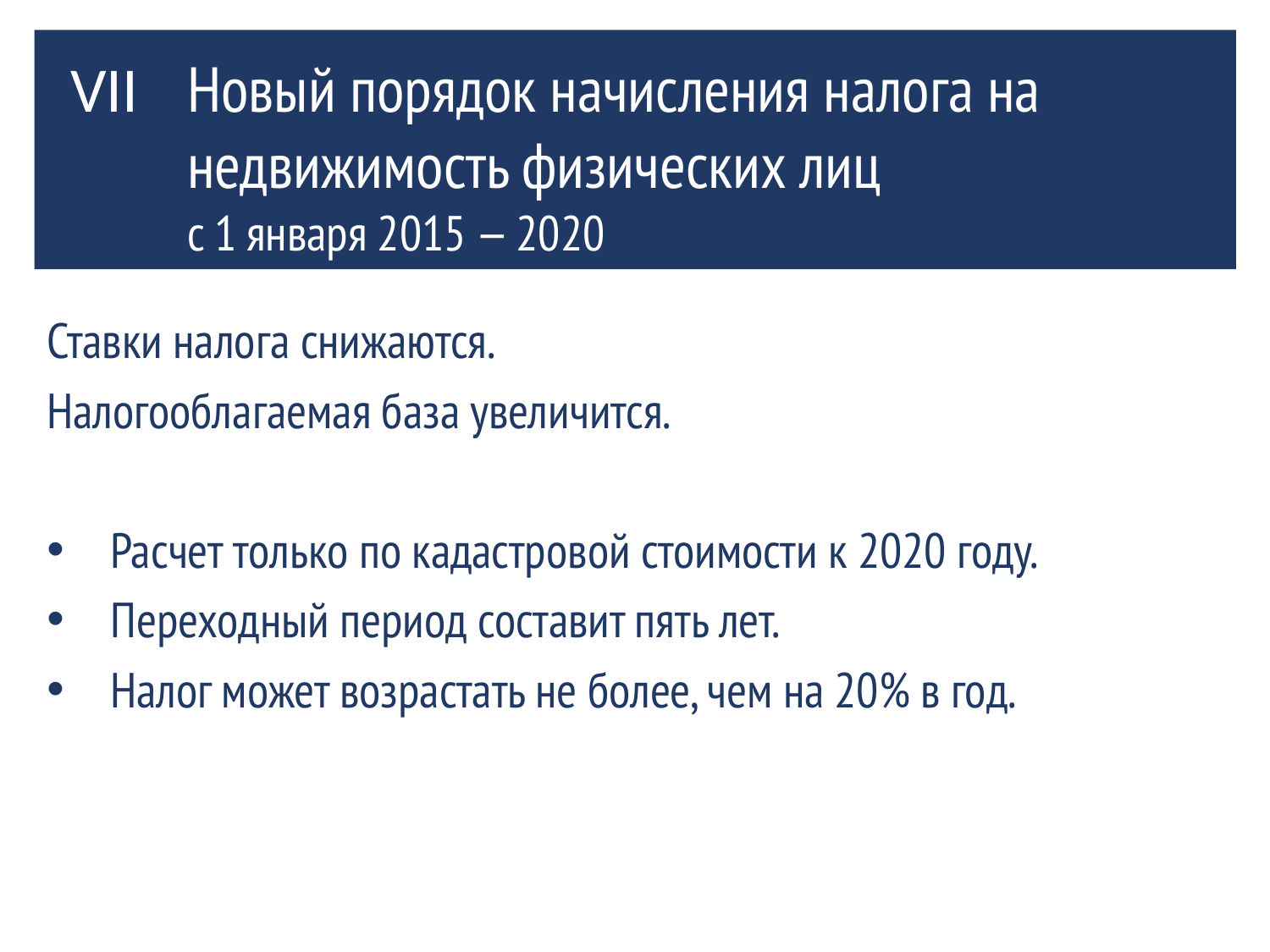

VII
Новый порядок начисления налога на недвижимость физических лиц
c 1 января 2015 — 2020
Ставки налога снижаются.
Налогооблагаемая база увеличится.

Расчет только по кадастровой стоимости к 2020 году.
Переходный период составит пять лет.
Налог может возрастать не более, чем на 20% в год.